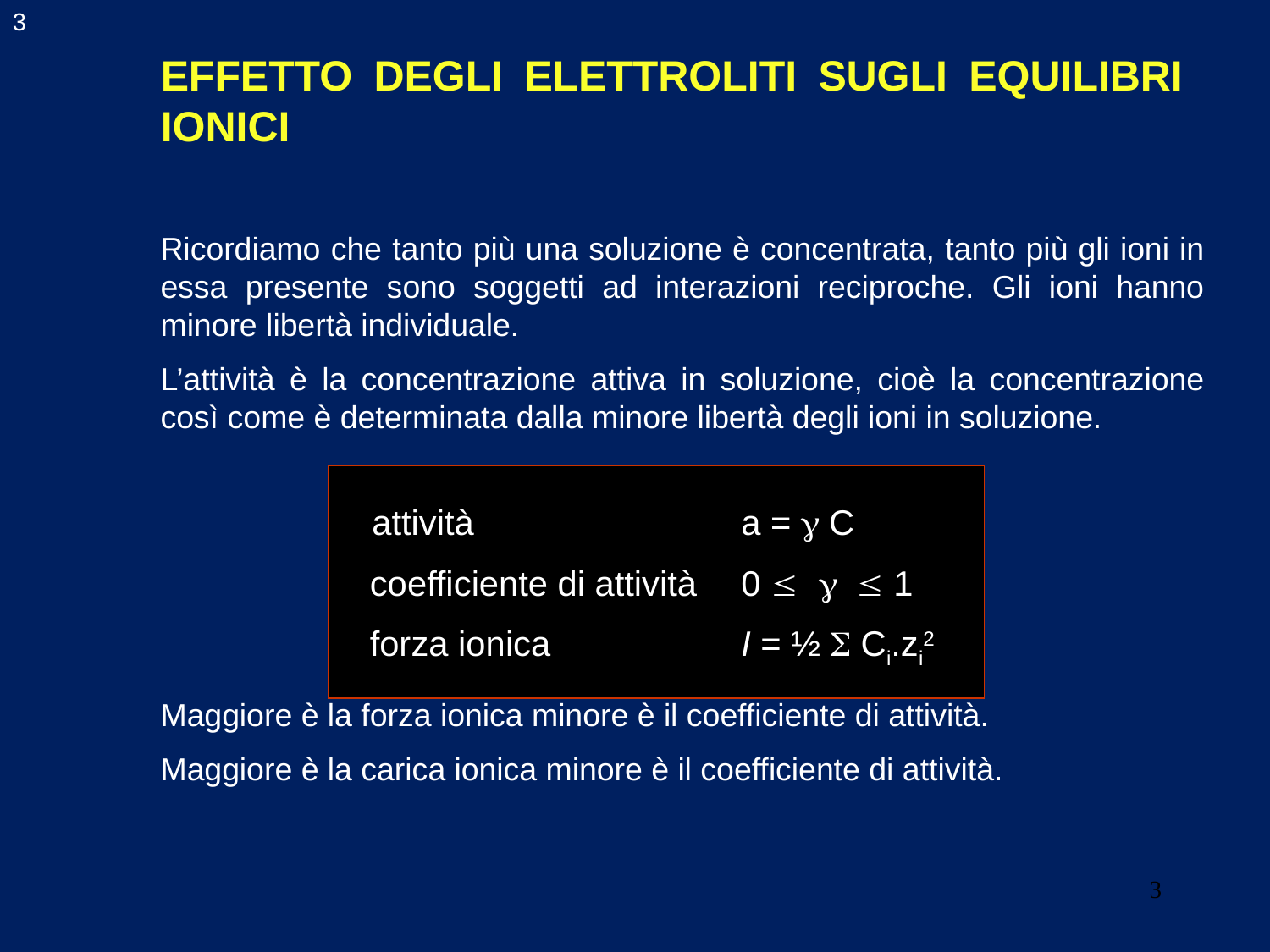

3
EFFETTO DEGLI ELETTROLITI SUGLI EQUILIBRI IONICI
Ricordiamo che tanto più una soluzione è concentrata, tanto più gli ioni in essa presente sono soggetti ad interazioni reciproche. Gli ioni hanno minore libertà individuale.
L’attività è la concentrazione attiva in soluzione, cioè la concentrazione così come è determinata dalla minore libertà degli ioni in soluzione.

Maggiore è la forza ionica minore è il coefficiente di attività.
Maggiore è la carica ionica minore è il coefficiente di attività.

 attività			a = γ C
 coefficiente di attività	0 ≤  γ  ≤ 1
 forza ionica		I = ½ Σ Ci.zi2
3